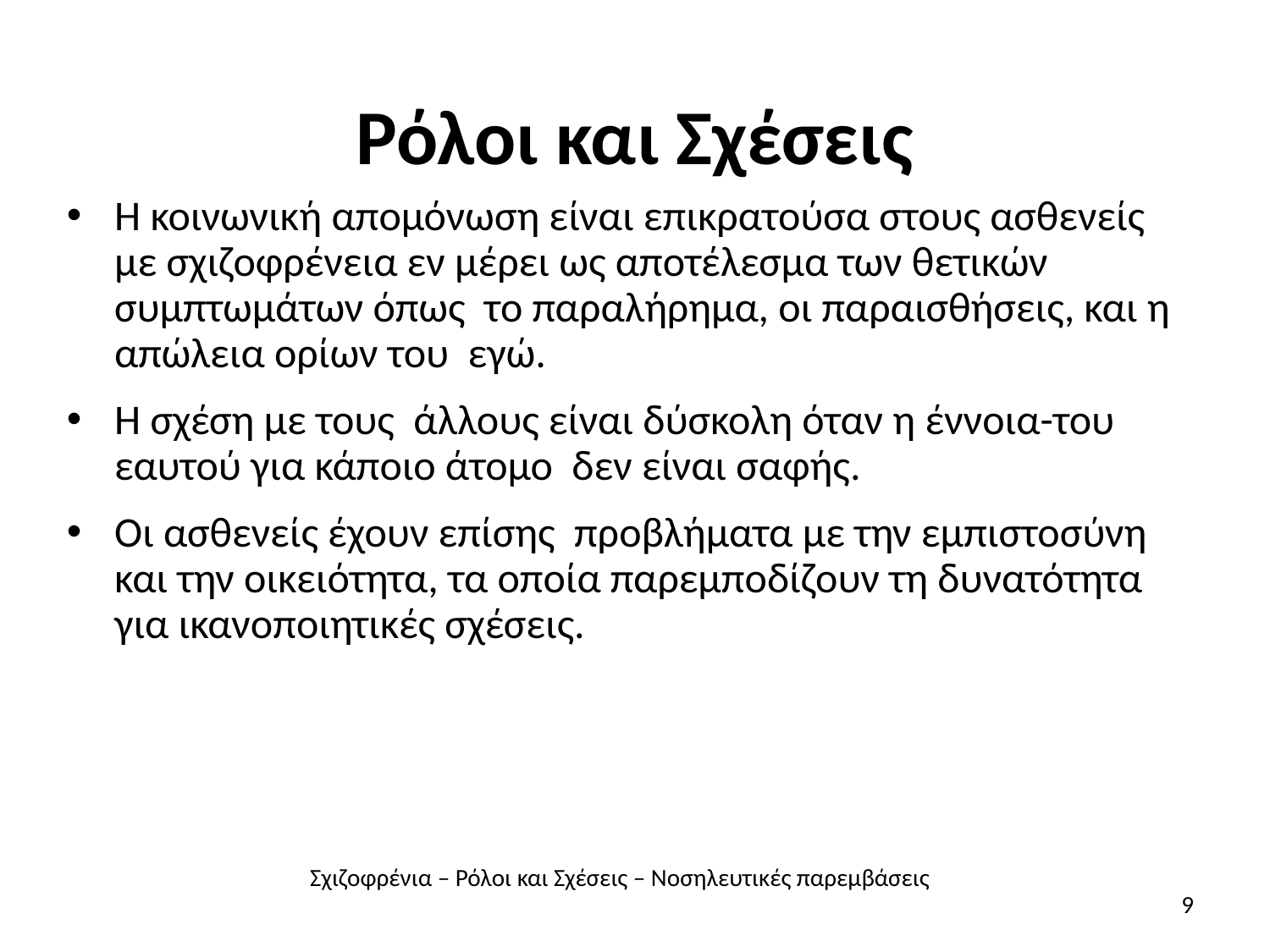

# Ρόλοι και Σχέσεις
Η κοινωνική απομόνωση είναι επικρατούσα στους ασθενείς με σχιζοφρένεια εν μέρει ως αποτέλεσμα των θετικών συμπτωμάτων όπως  το παραλήρημα, οι παραισθήσεις, και η απώλεια ορίων του  εγώ.
Η σχέση με τους  άλλους είναι δύσκολη όταν η έννοια-του εαυτού για κάποιο άτομο  δεν είναι σαφής.
Οι ασθενείς έχουν επίσης  προβλήματα με την εμπιστοσύνη  και την οικειότητα, τα οποία παρεμποδίζουν τη δυνατότητα για ικανοποιητικές σχέσεις.
Σχιζοφρένια – Ρόλοι και Σχέσεις – Νοσηλευτικές παρεμβάσεις
9